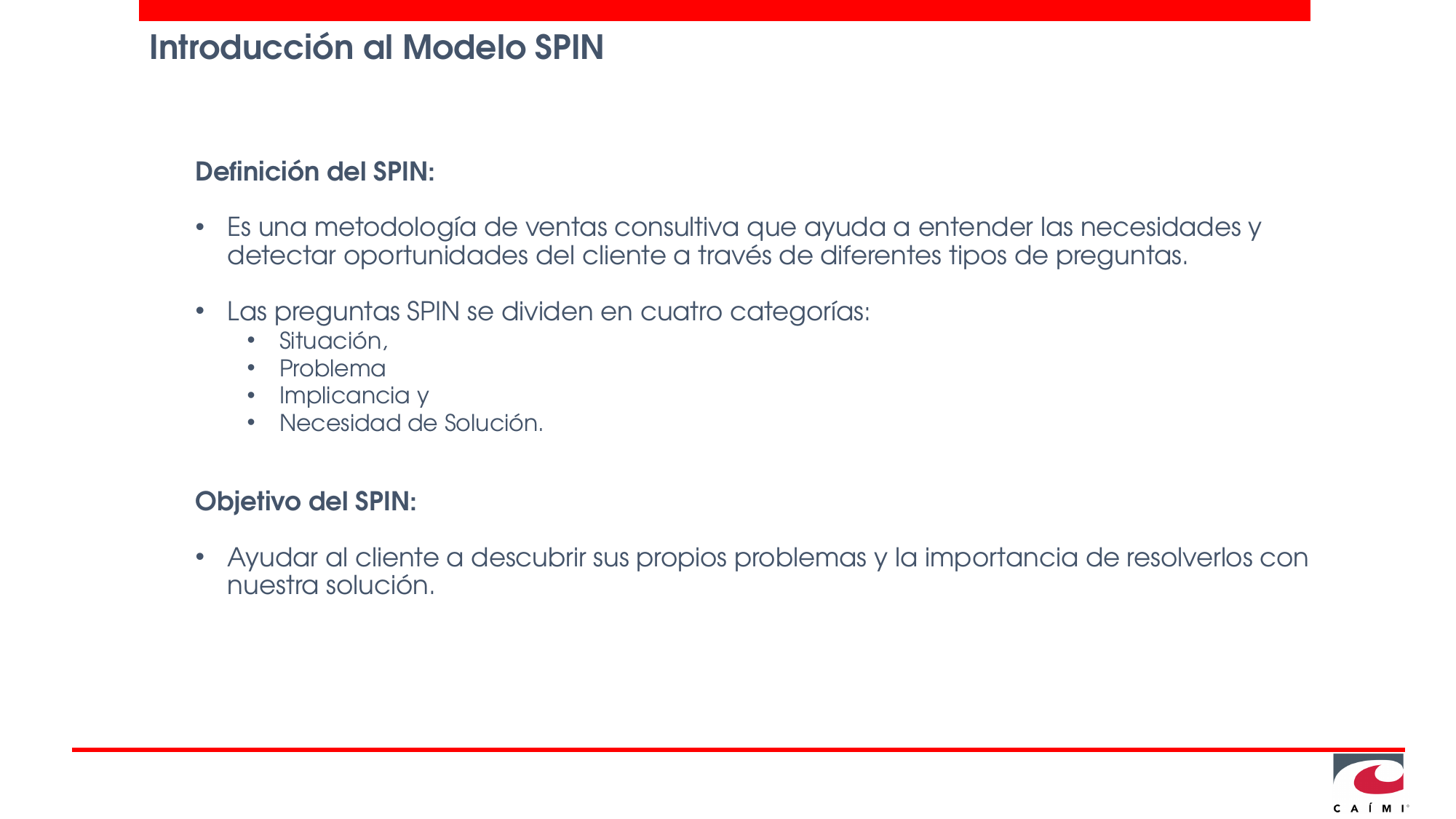

# Introducción al Modelo SPIN
Definición del SPIN:

Es una metodología de ventas consultiva que ayuda a entender las necesidades y detectar oportunidades del cliente a través de diferentes tipos de preguntas.

Las preguntas SPIN se dividen en cuatro categorías:
Situación,
Problema
Implicancia y
Necesidad de Solución.

Objetivo del SPIN:

Ayudar al cliente a descubrir sus propios problemas y la importancia de resolverlos con nuestra solución.